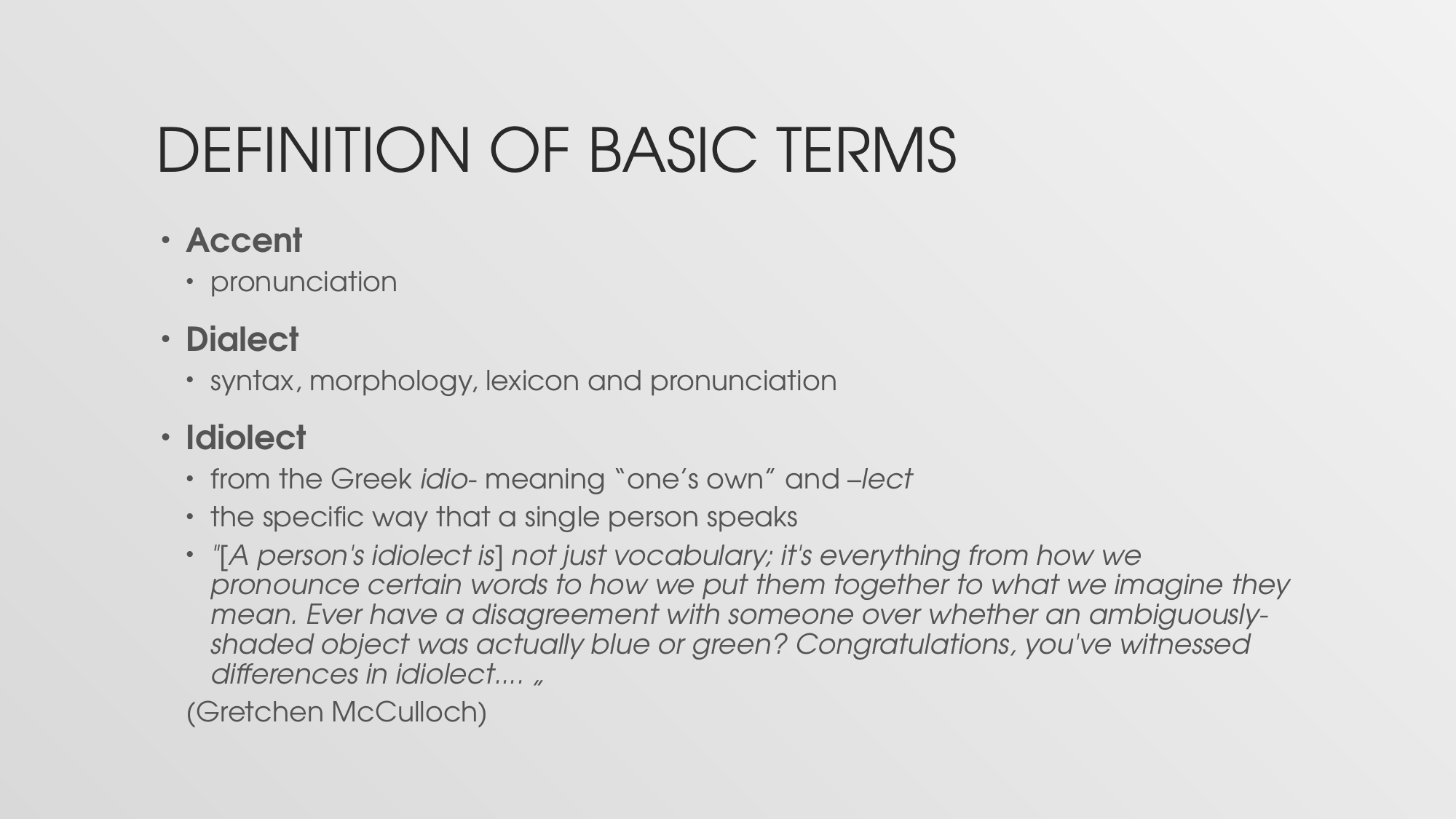

# Definition of basic terms
Accent
pronunciation
Dialect
syntax, morphology, lexicon and pronunciation
Idiolect
from the Greek idio- meaning “one’s own” and –lect
the specific way that a single person speaks
"[A person's idiolect is] not just vocabulary; it's everything from how we pronounce certain words to how we put them together to what we imagine they mean. Ever have a disagreement with someone over whether an ambiguously-shaded object was actually blue or green? Congratulations, you've witnessed differences in idiolect.... „
(Gretchen McCulloch)